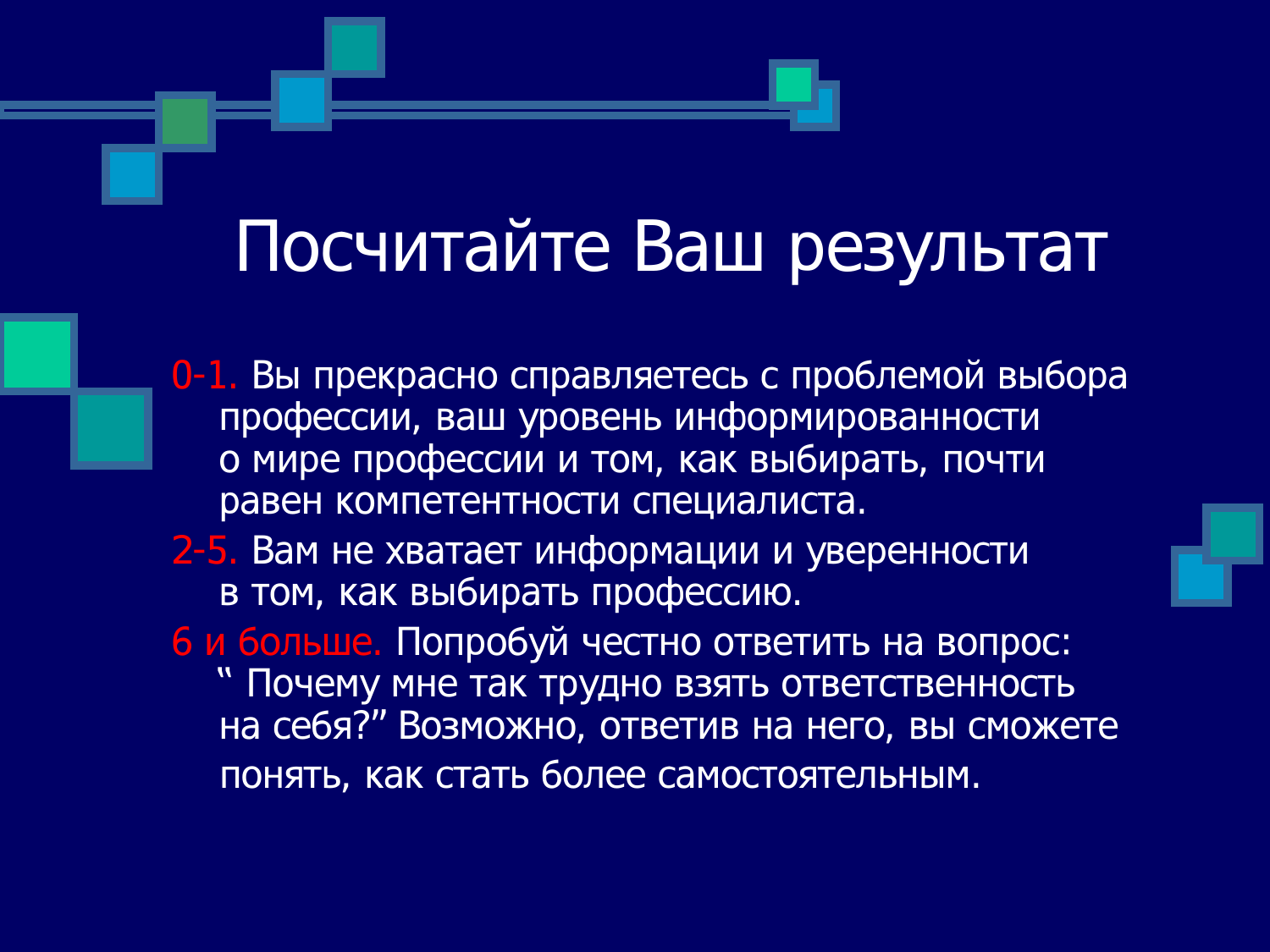

# Посчитайте Ваш результат
0-1. Вы прекрасно справляетесь с проблемой выбора профессии, ваш уровень информированности
о мире профессии и том, как выбирать, почти равен компетентности специалиста.
2-5. Вам не хватает информации и уверенности
в том, как выбирать профессию.
6 и больше. Попробуй честно ответить на вопрос:
“ Почему мне так трудно взять ответственность
на себя?” Возможно, ответив на него, вы сможете
    понять, как стать более самостоятельным.